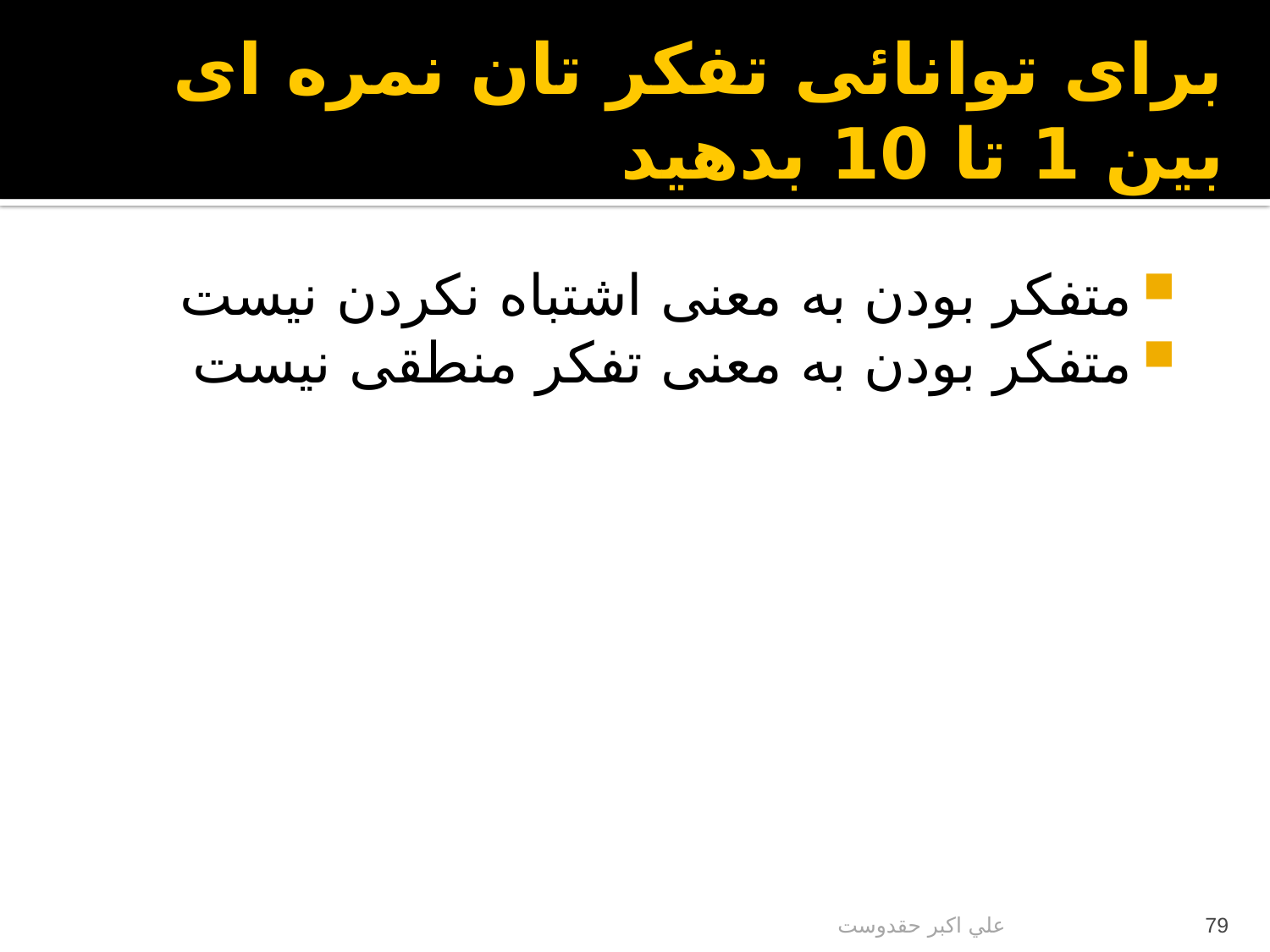

# برای توانائی تفکر تان نمره ای بين 1 تا 10 بدهيد
متفکر بودن به معنی اشتباه نکردن نيست
متفکر بودن به معنی تفکر منطقی نيست

علي اكبر حقدوست
79